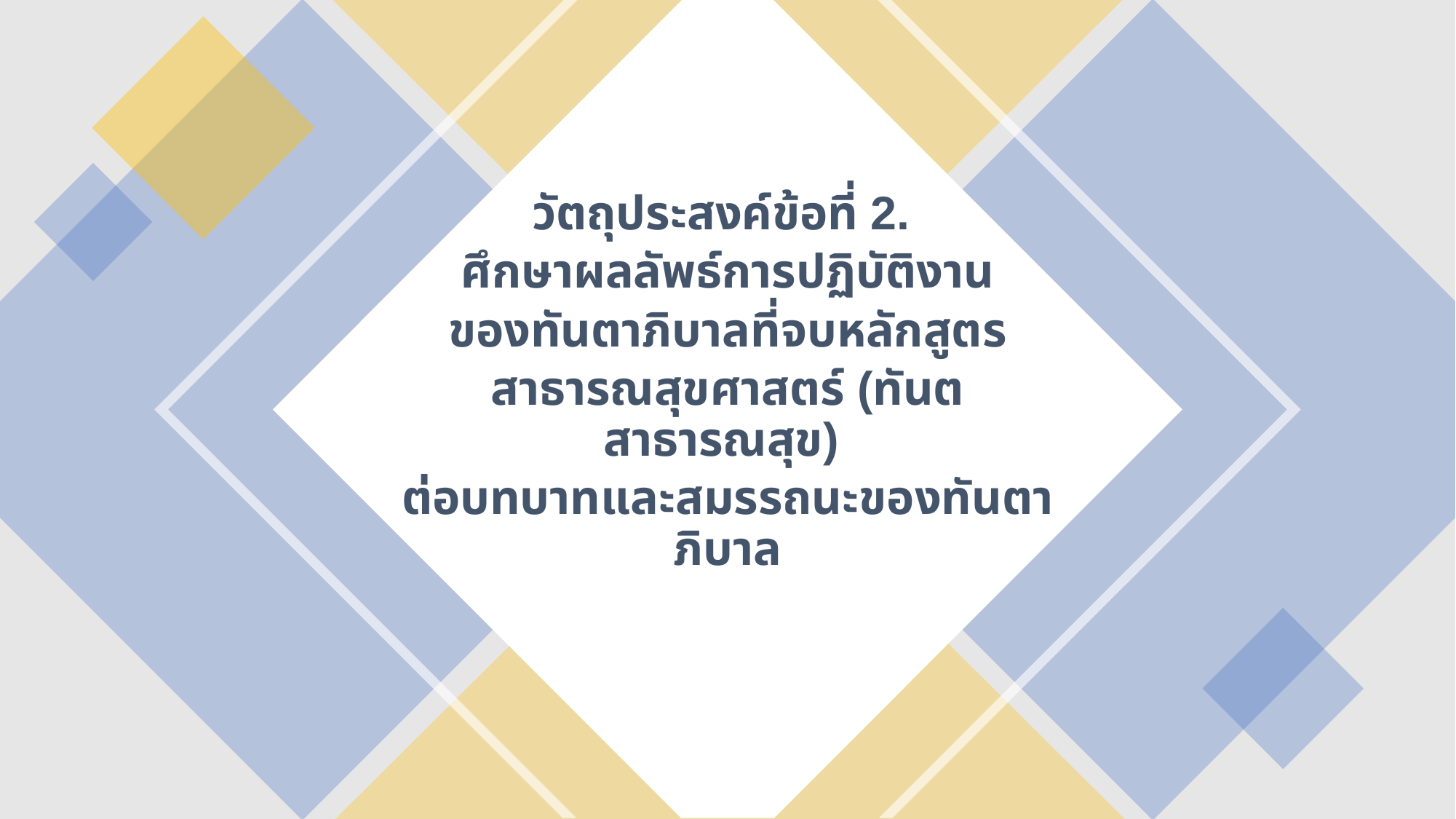

วัตถุประสงค์ข้อที่ 2.
ศึกษาผลลัพธ์การปฏิบัติงาน
ของทันตาภิบาลที่จบหลักสูตร
สาธารณสุขศาสตร์ (ทันตสาธารณสุข)
ต่อบทบาทและสมรรถนะของทันตาภิบาล

12